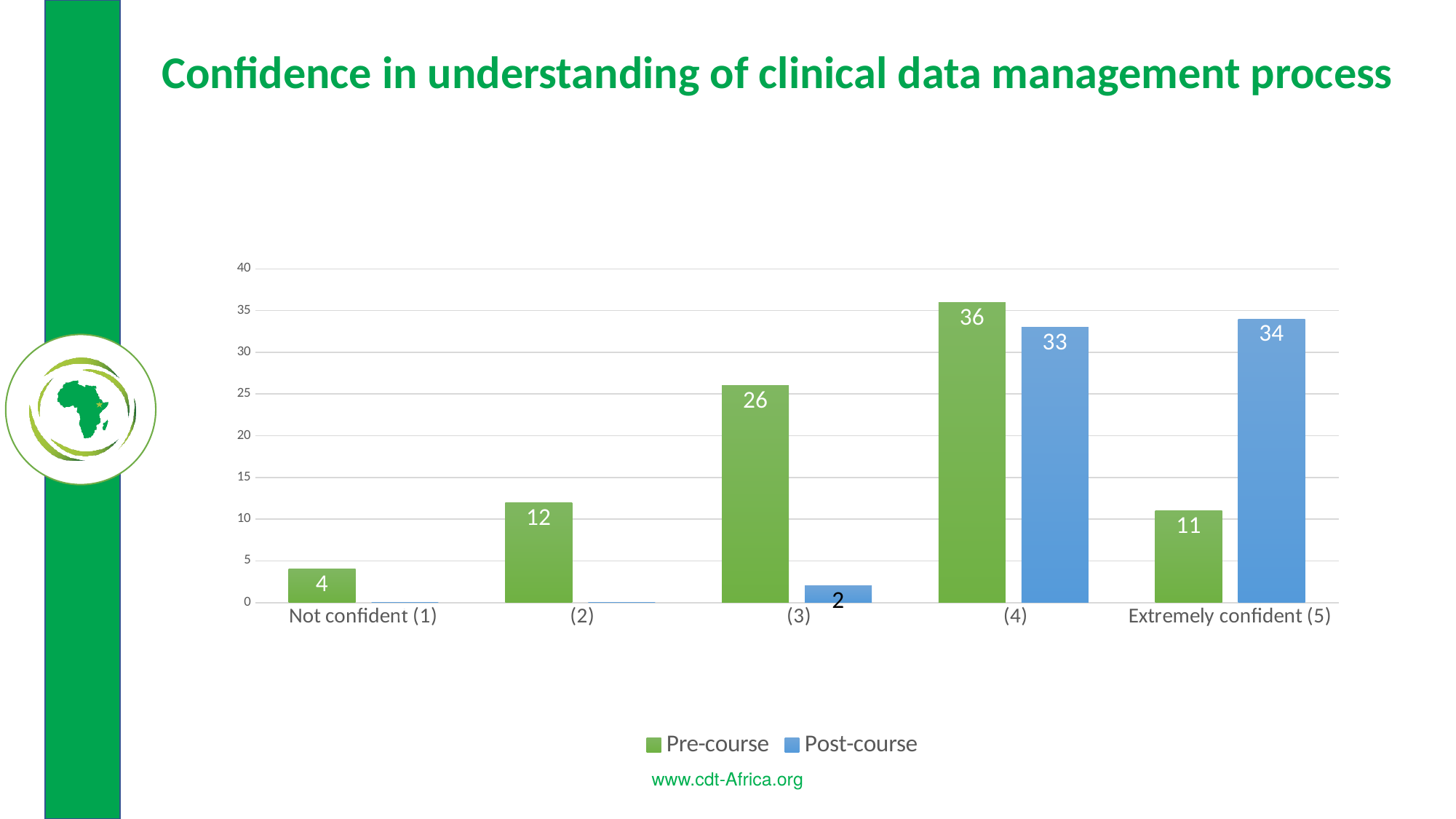

# Confidence in understanding of clinical data management process

### Chart

| Category | Pre-course | Post-course |
|---|---|---|
| Not confident (1) | 4.0 | 0.0 |
|  (2) | 12.0 | 0.0 |
|  (3) | 26.0 | 2.0 |
|  (4) | 36.0 | 33.0 |
| Extremely confident (5) | 11.0 | 34.0 |
www.cdt-Africa.org